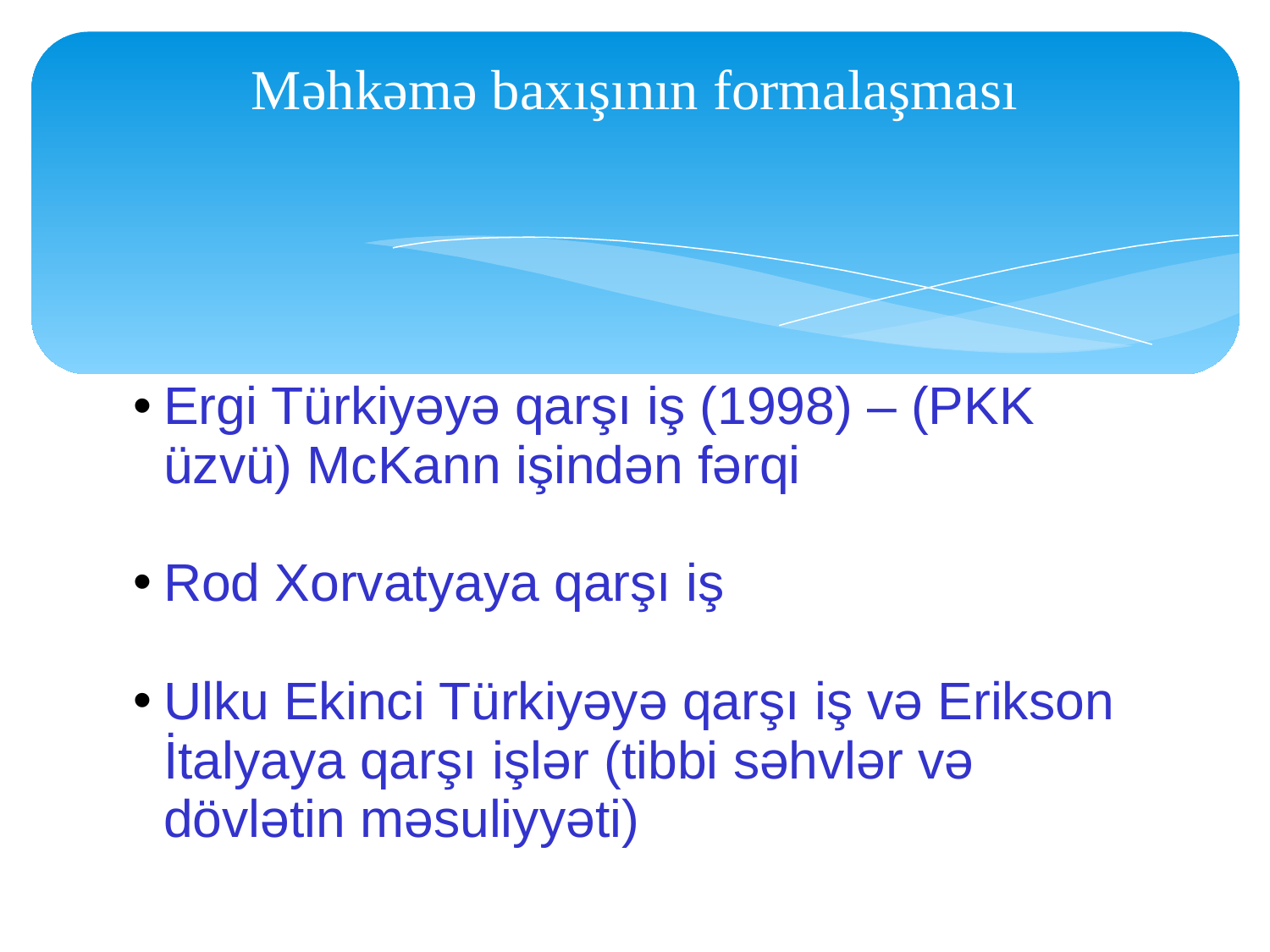

# Məhkəmə baxışının formalaşması
Ergi Türkiyəyə qarşı iş (1998) – (PKK üzvü) McKann işindən fərqi

Rod Xorvatyaya qarşı iş

Ulku Ekinci Türkiyəyə qarşı iş və Erikson İtalyaya qarşı işlər (tibbi səhvlər və dövlətin məsuliyyəti)